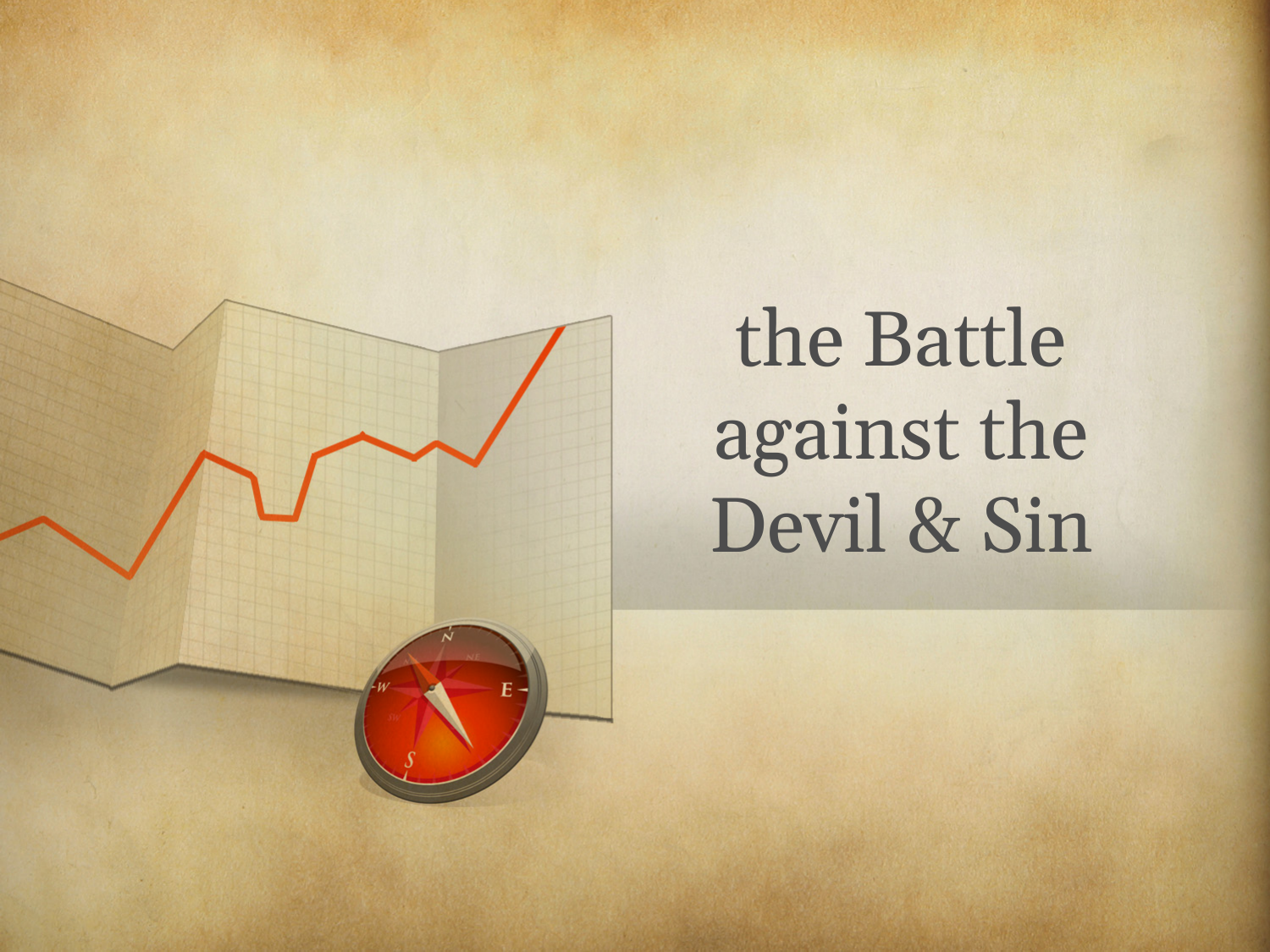

# the Battle against the Devil & Sin